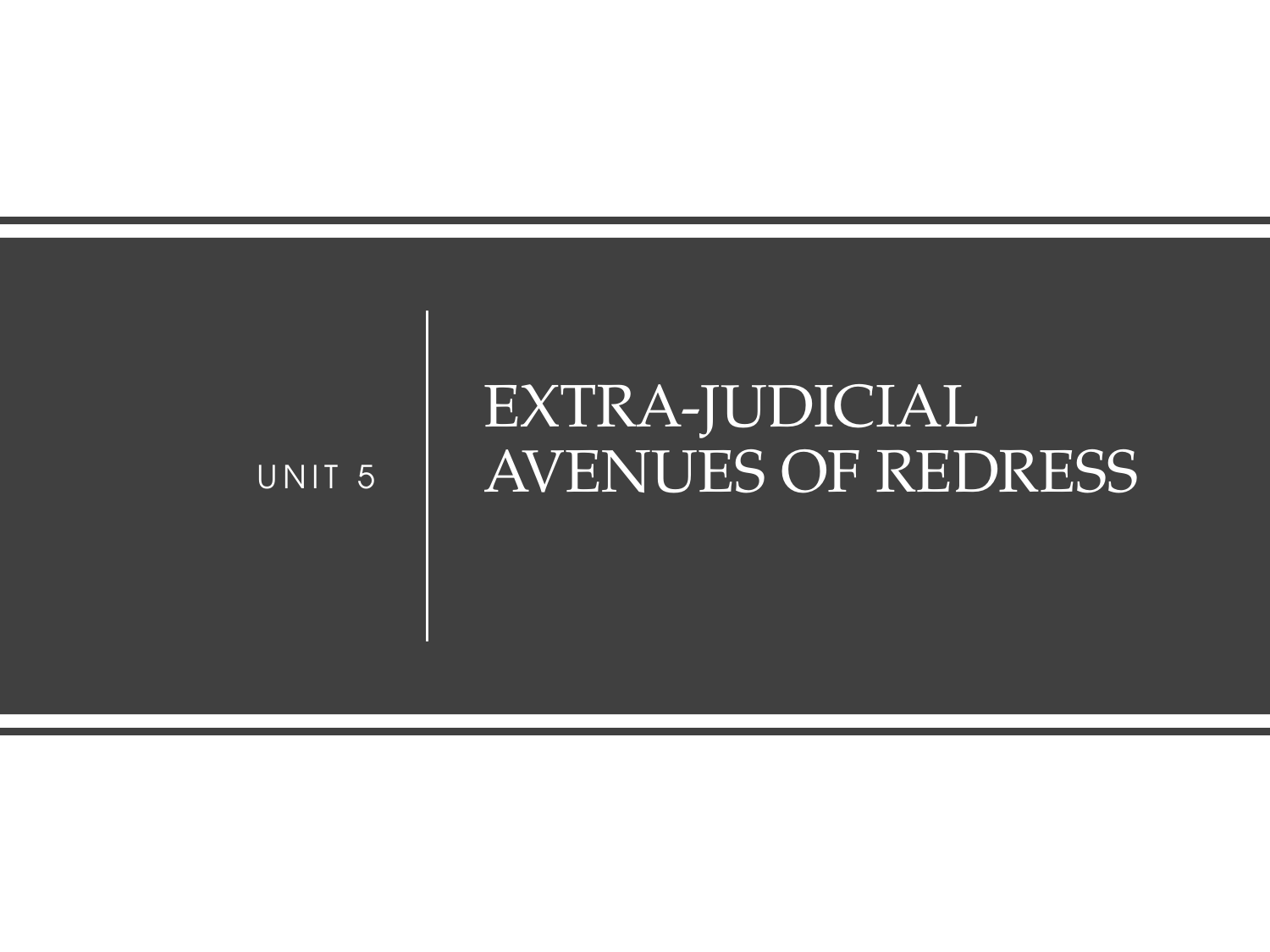

UNIT 5
# EXTRA-JUDICIAL AVENUES OF REDRESS